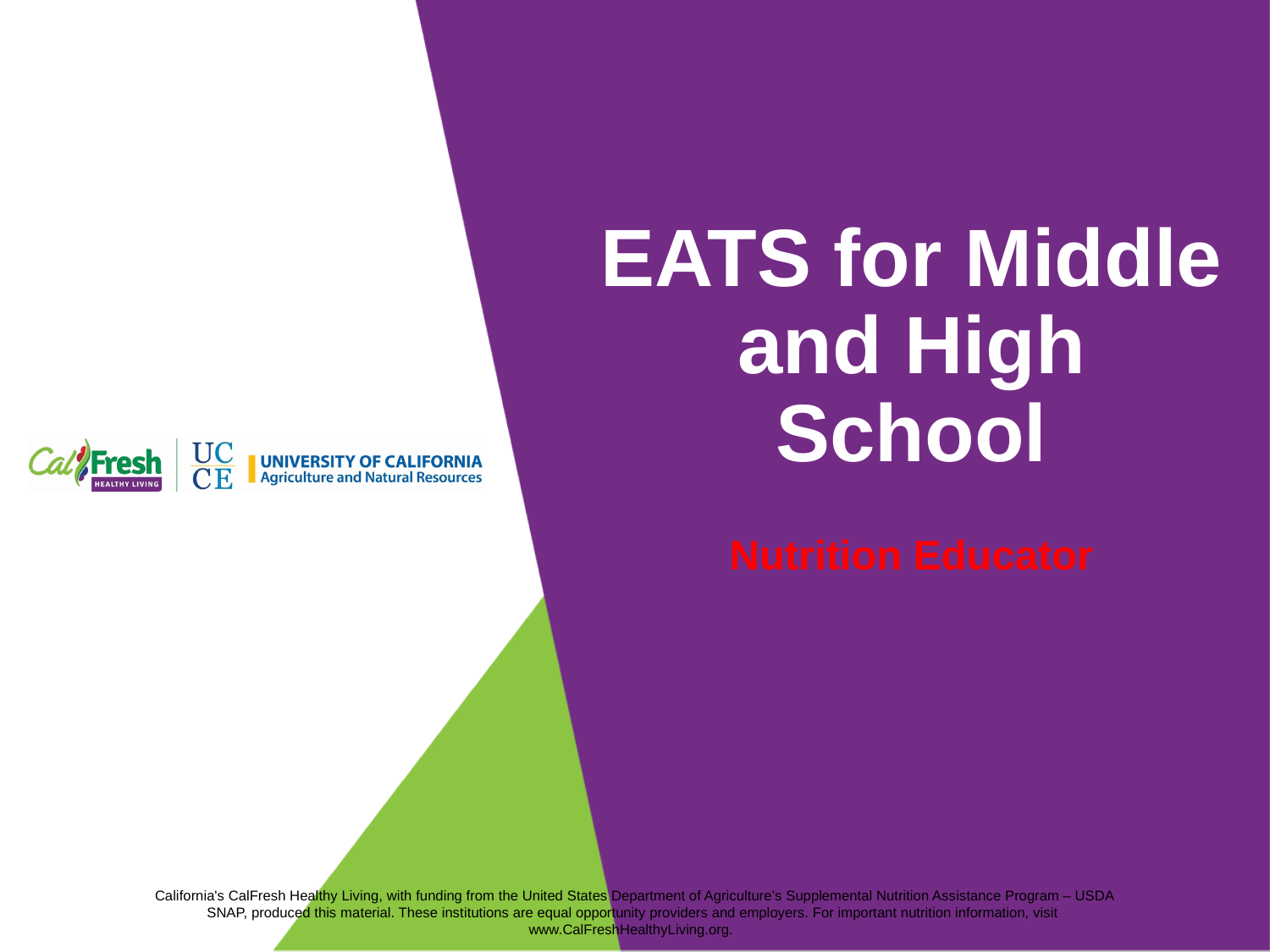

# EATS for Middle and High School Nutrition Educator